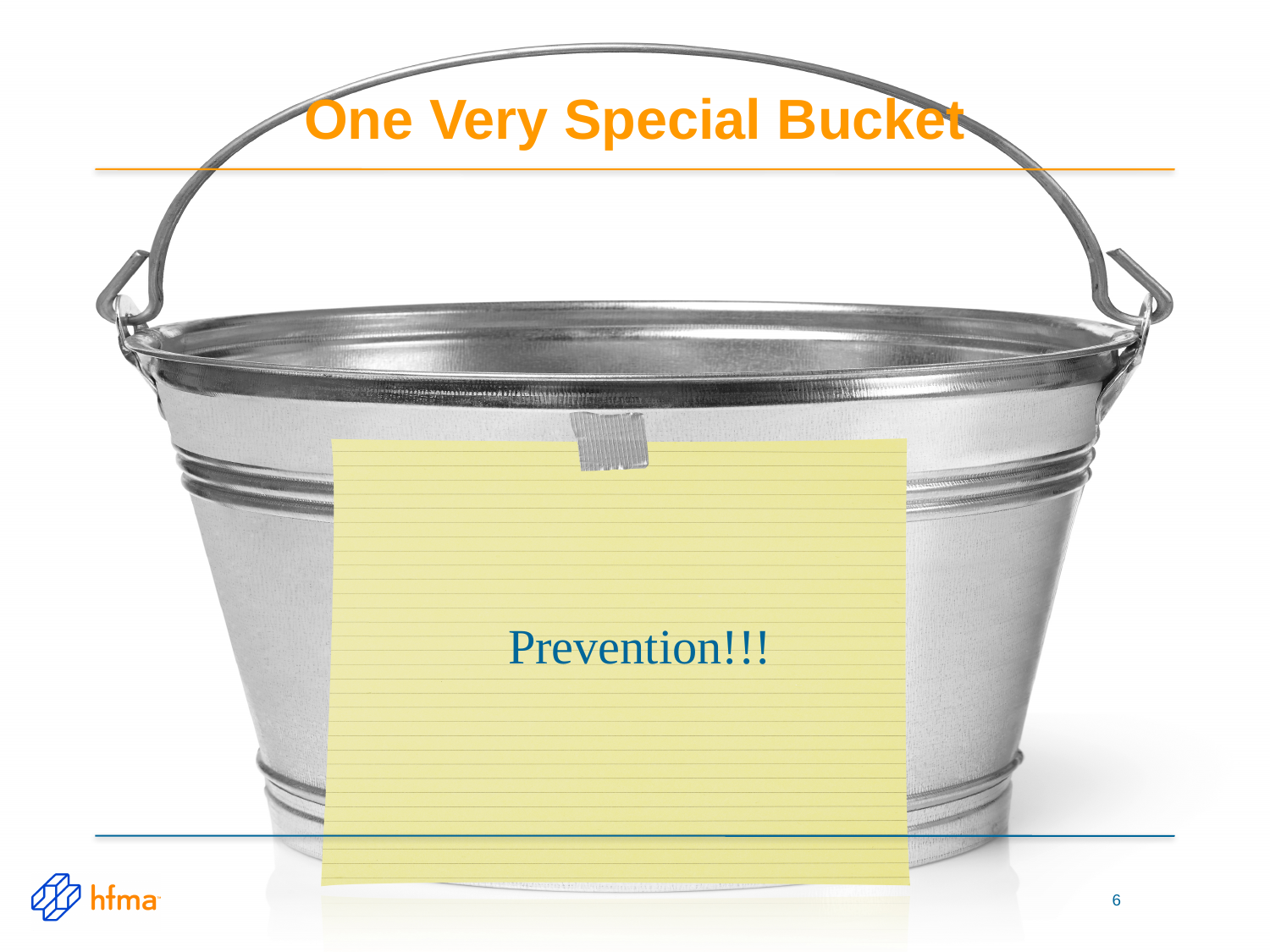

# One Very Special Bucket
Prevention!!!
6